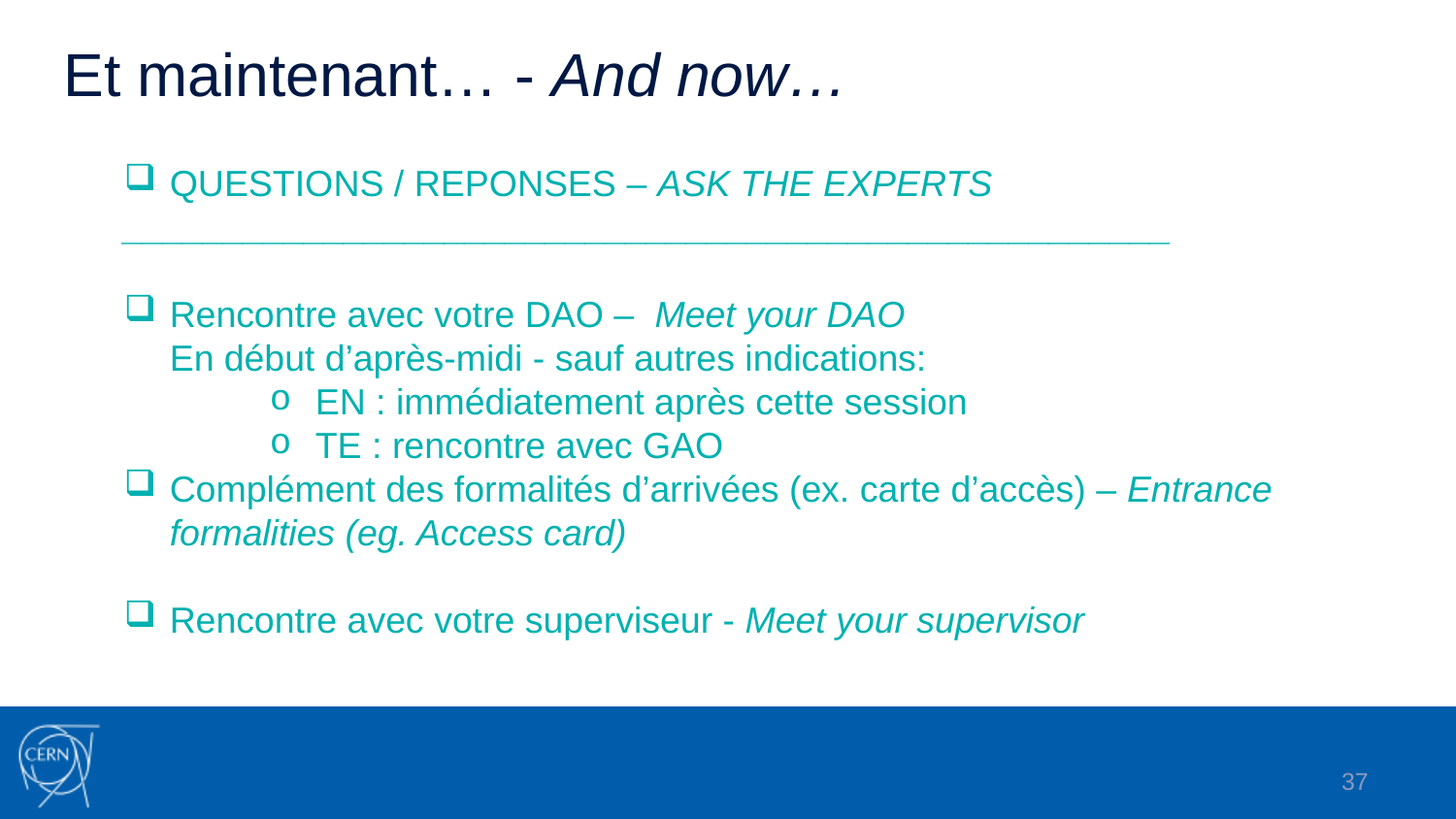

# Et maintenant… - And now…
QUESTIONS / REPONSES – ASK THE EXPERTS
____________________________________________________

Rencontre avec votre DAO –  Meet your DAO
En début d’après-midi - sauf autres indications:
EN : immédiatement après cette session
TE : rencontre avec GAO
Complément des formalités d’arrivées (ex. carte d’accès) – Entrance formalities (eg. Access card)

Rencontre avec votre superviseur - Meet your supervisor

37